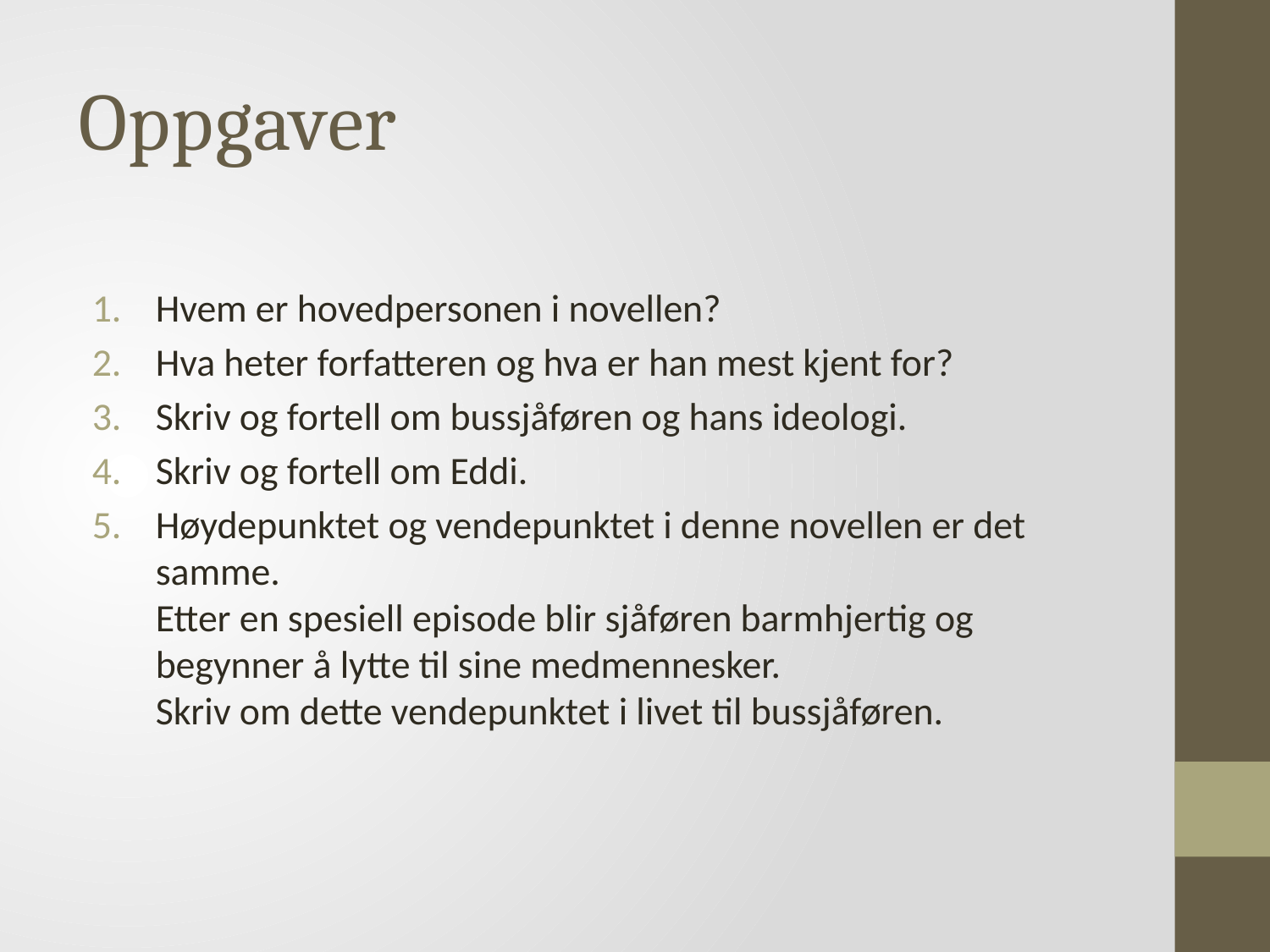

# Oppgaver

Hvem er hovedpersonen i novellen?
Hva heter forfatteren og hva er han mest kjent for?
Skriv og fortell om bussjåføren og hans ideologi.
Skriv og fortell om Eddi.
Høydepunktet og vendepunktet i denne novellen er det samme.
Etter en spesiell episode blir sjåføren barmhjertig og begynner å lytte til sine medmennesker.
Skriv om dette vendepunktet i livet til bussjåføren.